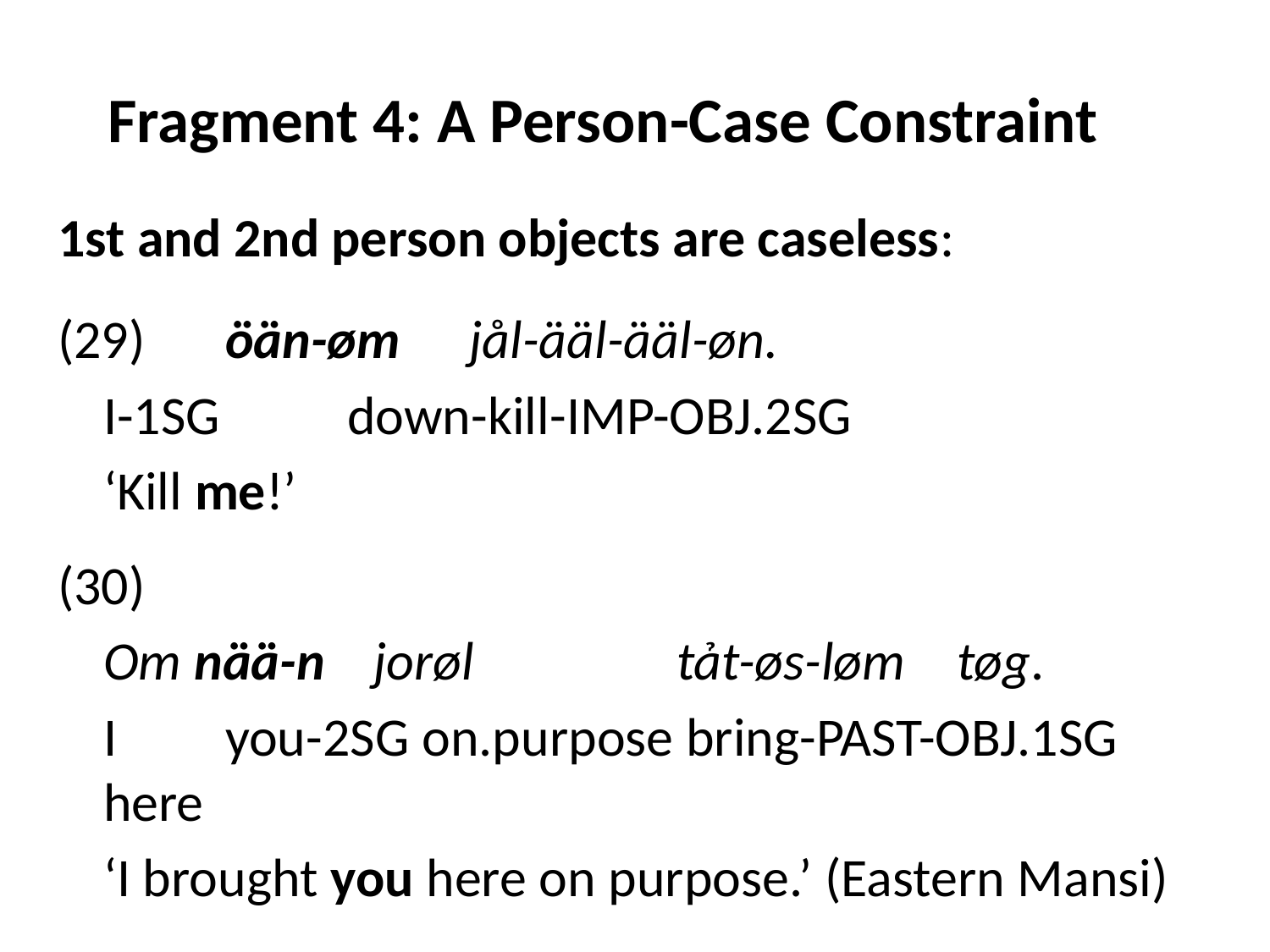

# Fragment 4: A Person-Case Constraint
1st and 2nd person objects are caseless:

(29) 	öän-øm 	jål-ääl-ääl-øn.
		I-1sg 		down-kill-imp-obj.2sg
		‘Kill me!’

(30)
	Om nää-n    jorøl  	       tảt-øs-løm  		tøg.
	I	you-2sg on.purpose bring-past-obj.1sg	here
	‘I brought you here on purpose.’ (Eastern Mansi)